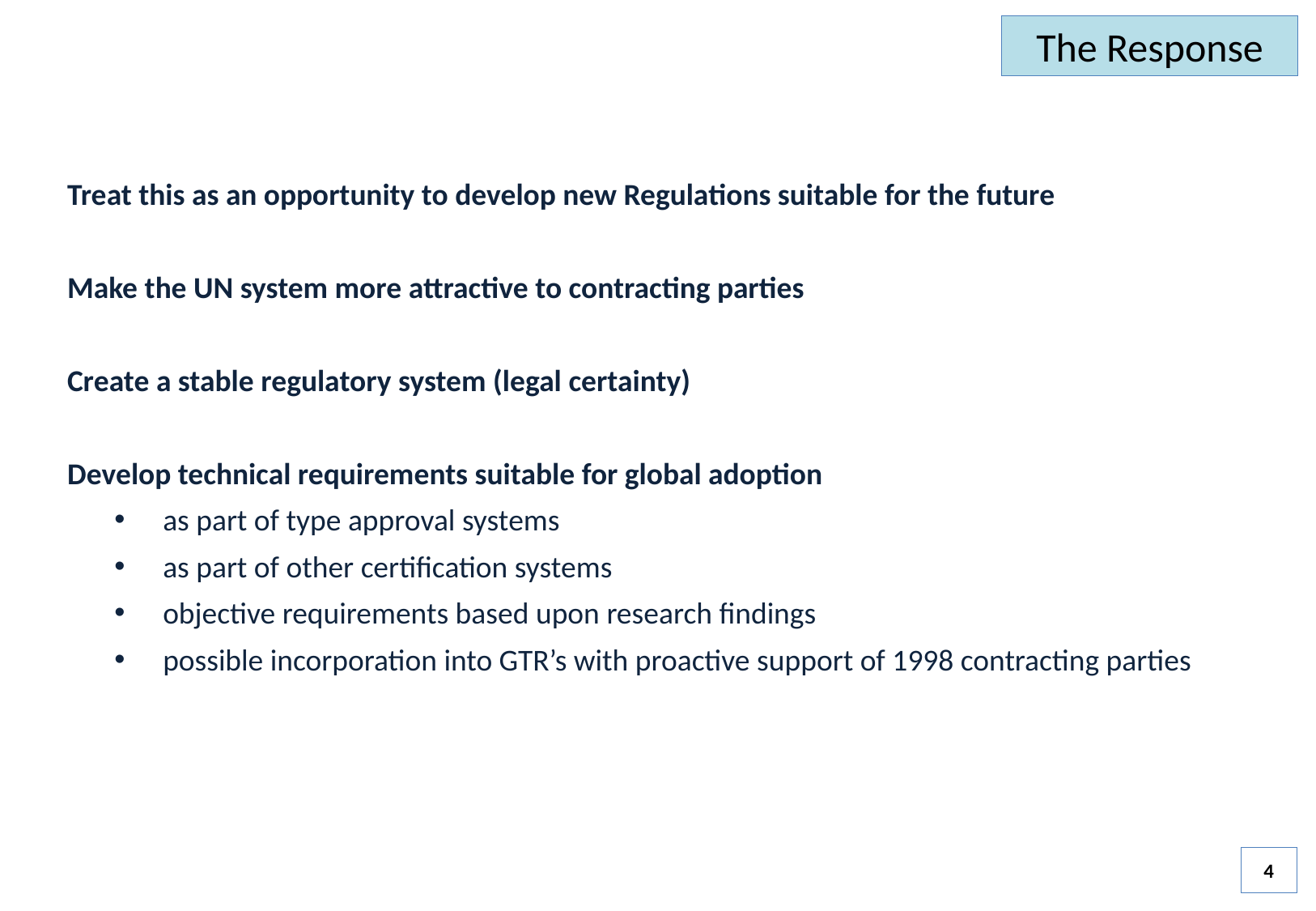

The Response
Treat this as an opportunity to develop new Regulations suitable for the future

Make the UN system more attractive to contracting parties

Create a stable regulatory system (legal certainty)

Develop technical requirements suitable for global adoption
as part of type approval systems
as part of other certification systems
objective requirements based upon research findings
possible incorporation into GTR’s with proactive support of 1998 contracting parties
4